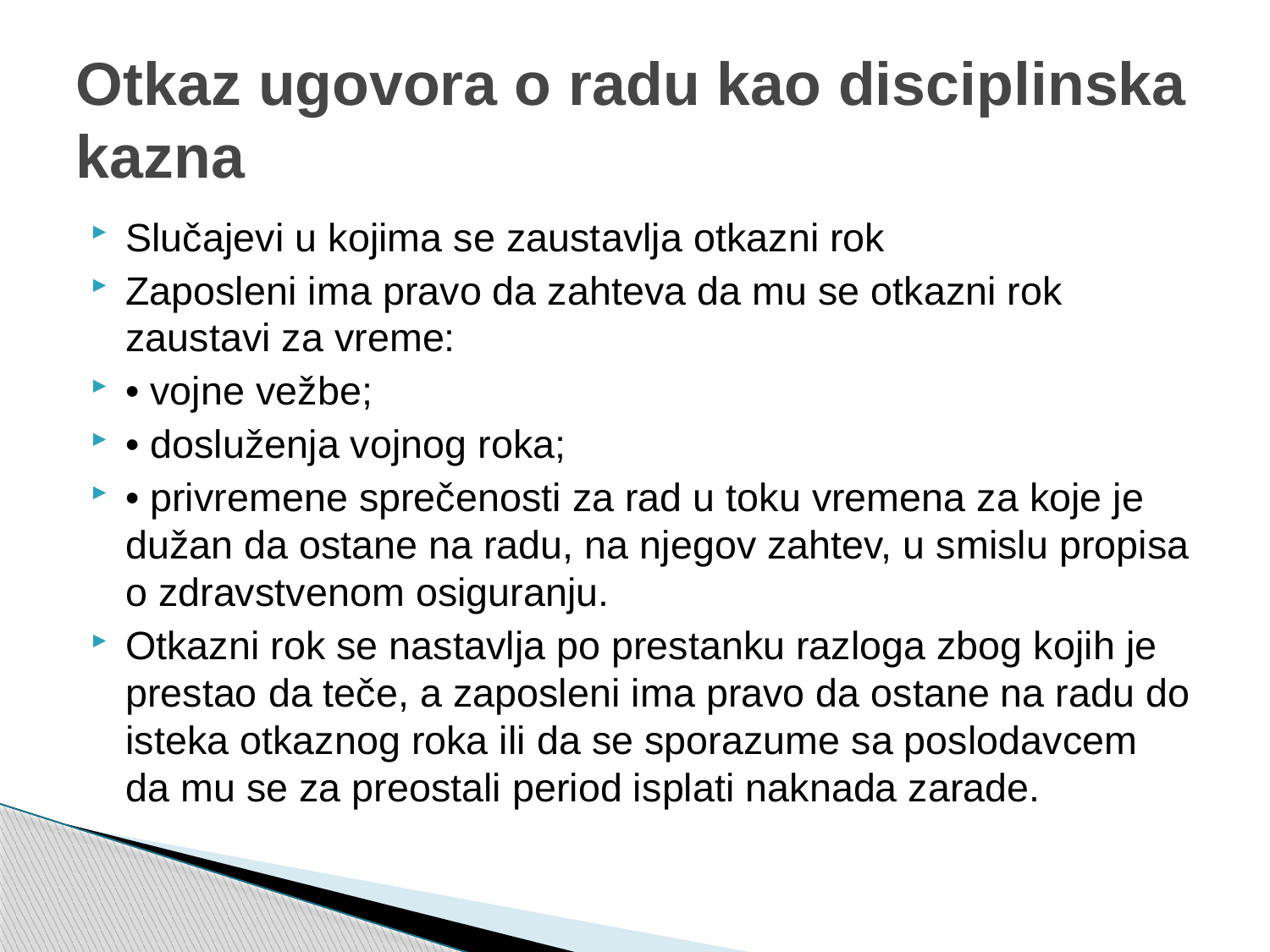

# Otkaz ugovora o radu kao disciplinska kazna
Slučajevi u kojima se zaustavlja otkazni rok
Zaposleni ima pravo da zahteva da mu se otkazni rok zaustavi za vreme:
• vojne vežbe;
• dosluženja vojnog roka;
• privremene sprečenosti za rad u toku vremena za koje je dužan da ostane na radu, na njegov zahtev, u smislu propisa o zdravstvenom osiguranju.
Otkazni rok se nastavlja po prestanku razloga zbog kojih je prestao da teče, a zaposleni ima pravo da ostane na radu do isteka otkaznog roka ili da se sporazume sa poslodavcem da mu se za preostali period isplati naknada zarade.